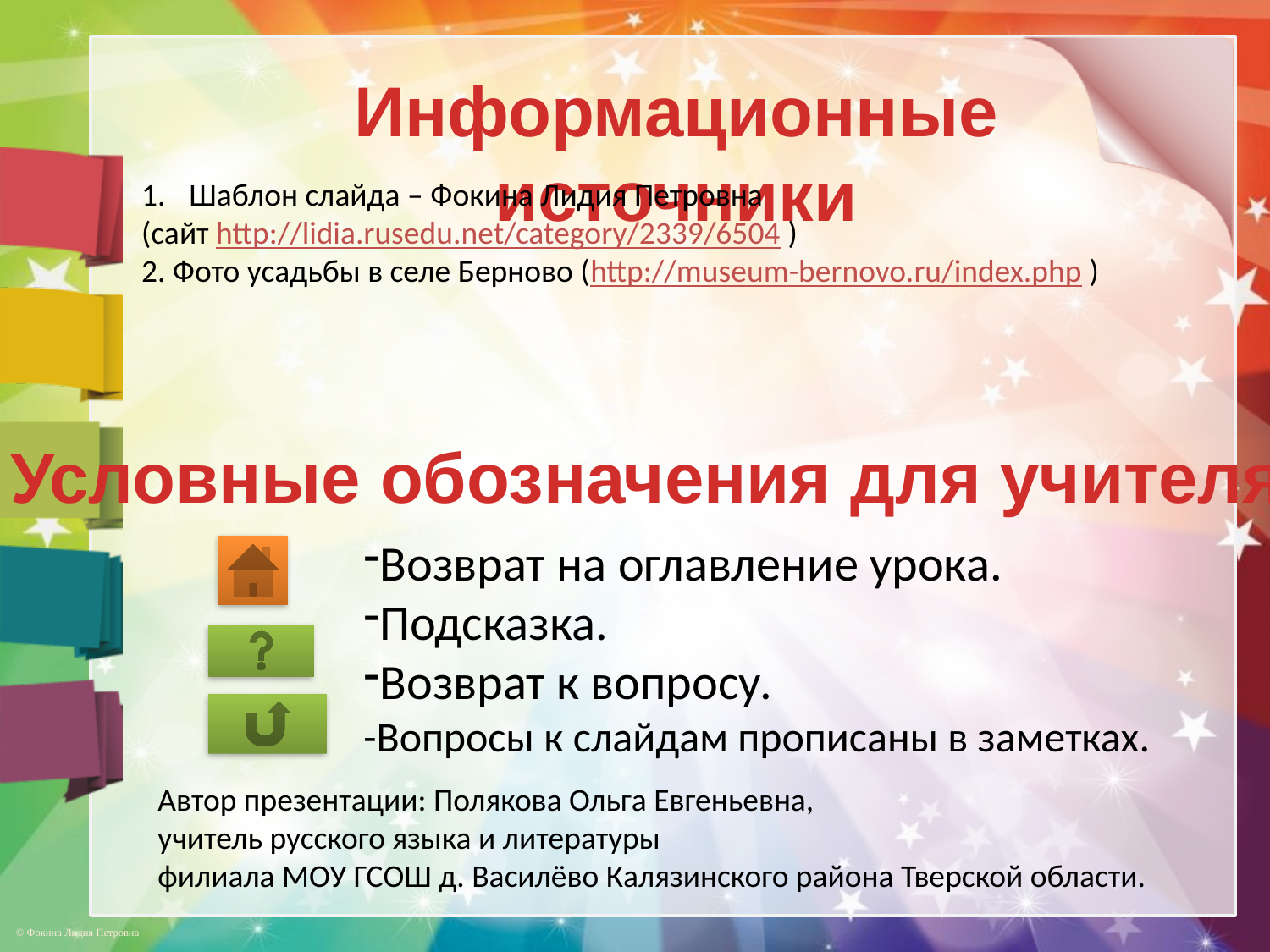

Информационные источники
Шаблон слайда – Фокина Лидия Петровна
(сайт http://lidia.rusedu.net/category/2339/6504 )
2. Фото усадьбы в селе Берново (http://museum-bernovo.ru/index.php )

Условные обозначения для учителя
Возврат на оглавление урока.
Подсказка.
Возврат к вопросу.
-Вопросы к слайдам прописаны в заметках.

Автор презентации: Полякова Ольга Евгеньевна,
учитель русского языка и литературы
филиала МОУ ГСОШ д. Василёво Калязинского района Тверской области.